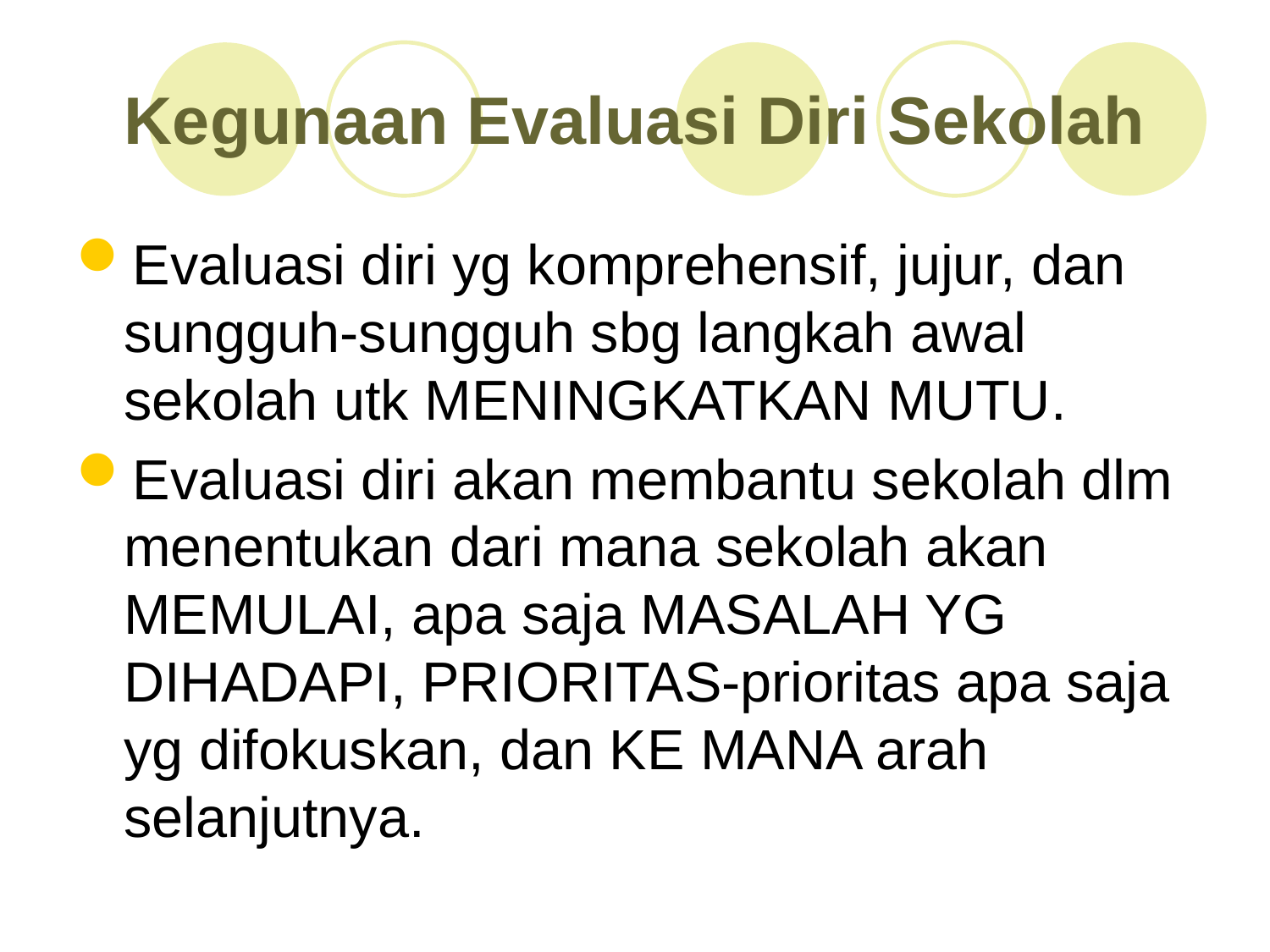

# Kegunaan Evaluasi Diri Sekolah
Evaluasi diri yg komprehensif, jujur, dan sungguh-sungguh sbg langkah awal sekolah utk MENINGKATKAN MUTU.
Evaluasi diri akan membantu sekolah dlm menentukan dari mana sekolah akan MEMULAI, apa saja MASALAH YG DIHADAPI, PRIORITAS-prioritas apa saja yg difokuskan, dan KE MANA arah selanjutnya.